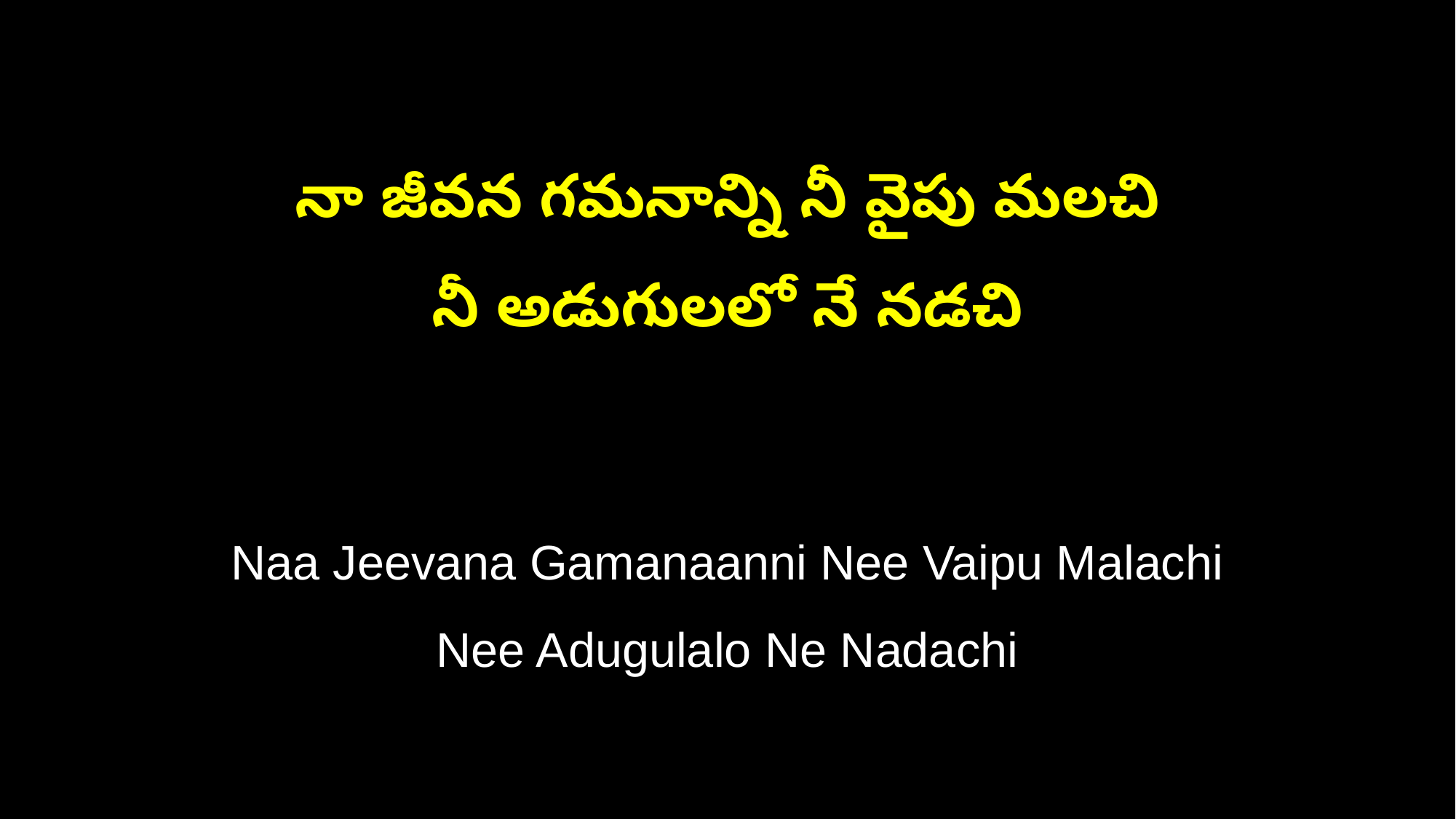

నా జీవన గమనాన్ని నీ వైపు మలచి
నీ అడుగులలో నే నడచి
Naa Jeevana Gamanaanni Nee Vaipu Malachi
Nee Adugulalo Ne Nadachi